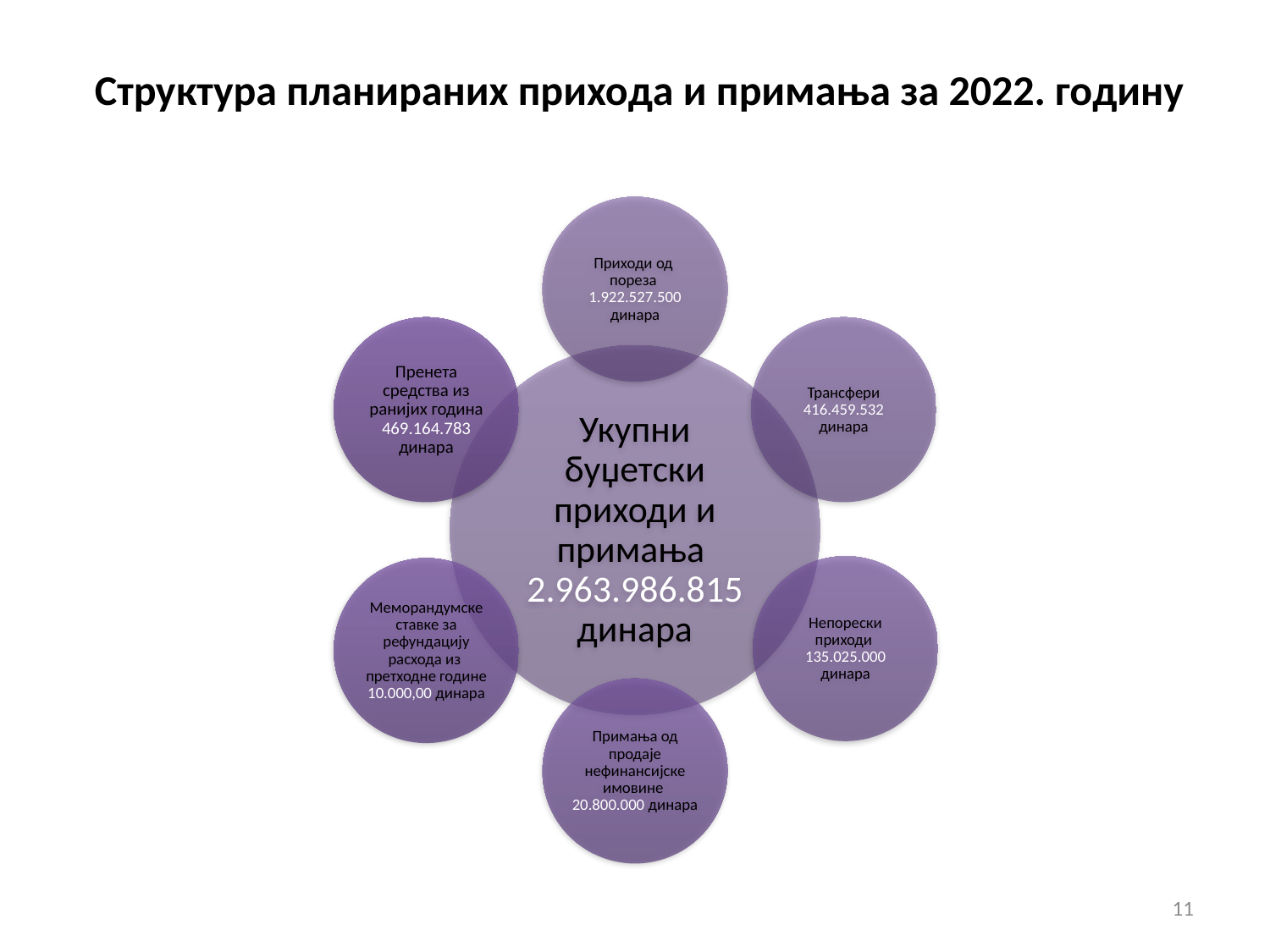

# Структура планираних прихода и примања за 2022. годину
Укупни буџетски приходи и примања  2.963.986.815 динара
Приходи од  пореза  1.922.527.500 динара
Трансфери 416.459.532 динара
Непорески приходи  135.025.000 динара
Примања од продаје нефинансијске имовине  20.800.000 динара
Меморандумске ставке за рефундацију расхода из  претходне године 10.000,00 динара
Пренета средства из ранијих година 469.164.783 динара
11